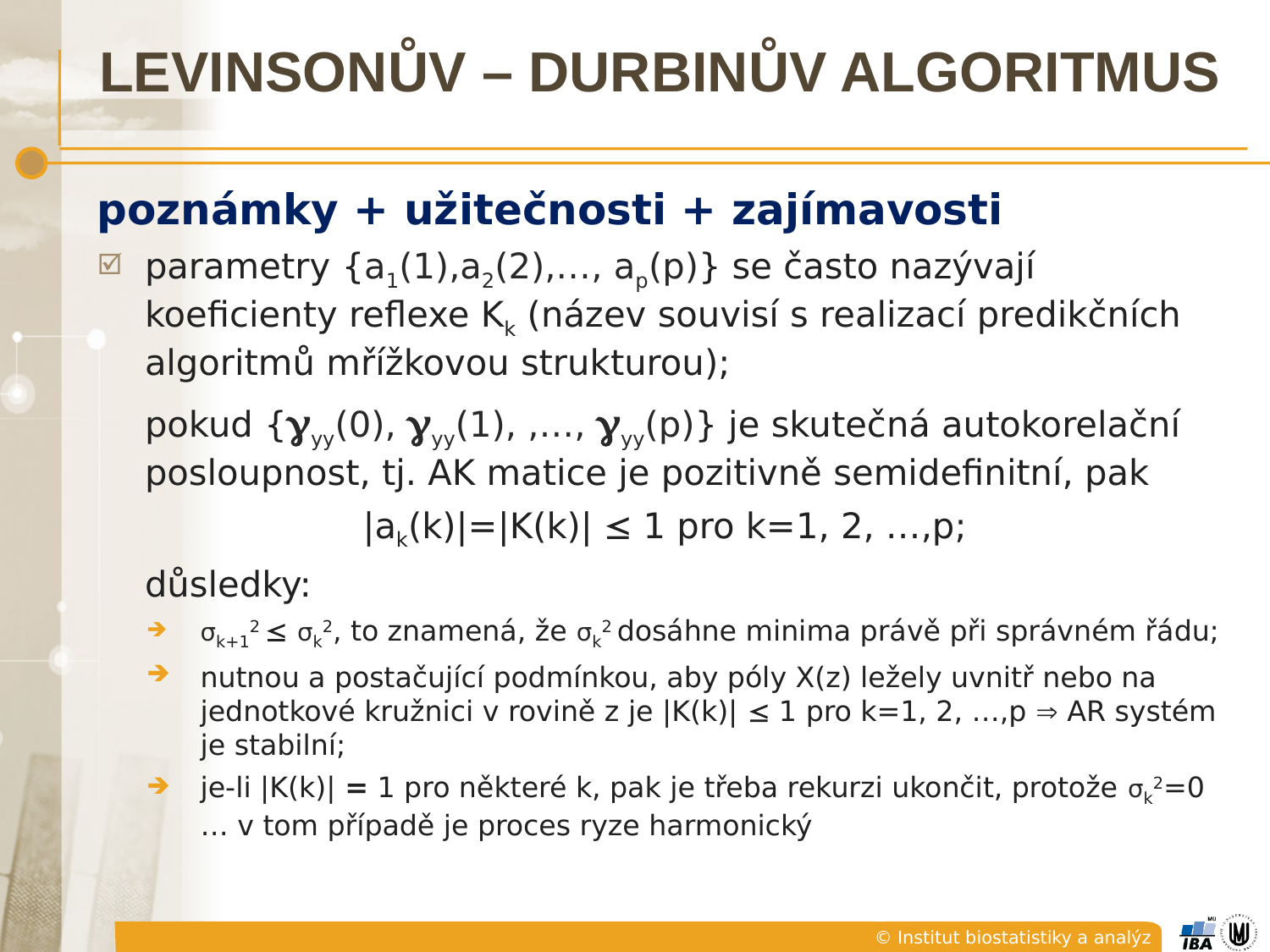

# Levinsonův – Durbinův algoritmus
poznámky + užitečnosti + zajímavosti
parametry {a1(1),a2(2),…, ap(p)} se často nazývají koeficienty reflexe Kk (název souvisí s realizací predikčních algoritmů mřížkovou strukturou);
	pokud {γyy(0), γyy(1), ,…, γyy(p)} je skutečná autokorelační posloupnost, tj. AK matice je pozitivně semidefinitní, pak
|ak(k)|=|K(k)| ≤ 1 pro k=1, 2, …,p;
	důsledky:
σk+12 ≤ σk2, to znamená, že σk2 dosáhne minima právě při správném řádu;
nutnou a postačující podmínkou, aby póly X(z) ležely uvnitř nebo na jednotkové kružnici v rovině z je |K(k)| ≤ 1 pro k=1, 2, …,p ⇒ AR systém je stabilní;
je-li |K(k)| = 1 pro některé k, pak je třeba rekurzi ukončit, protože σk2=0 … v tom případě je proces ryze harmonický